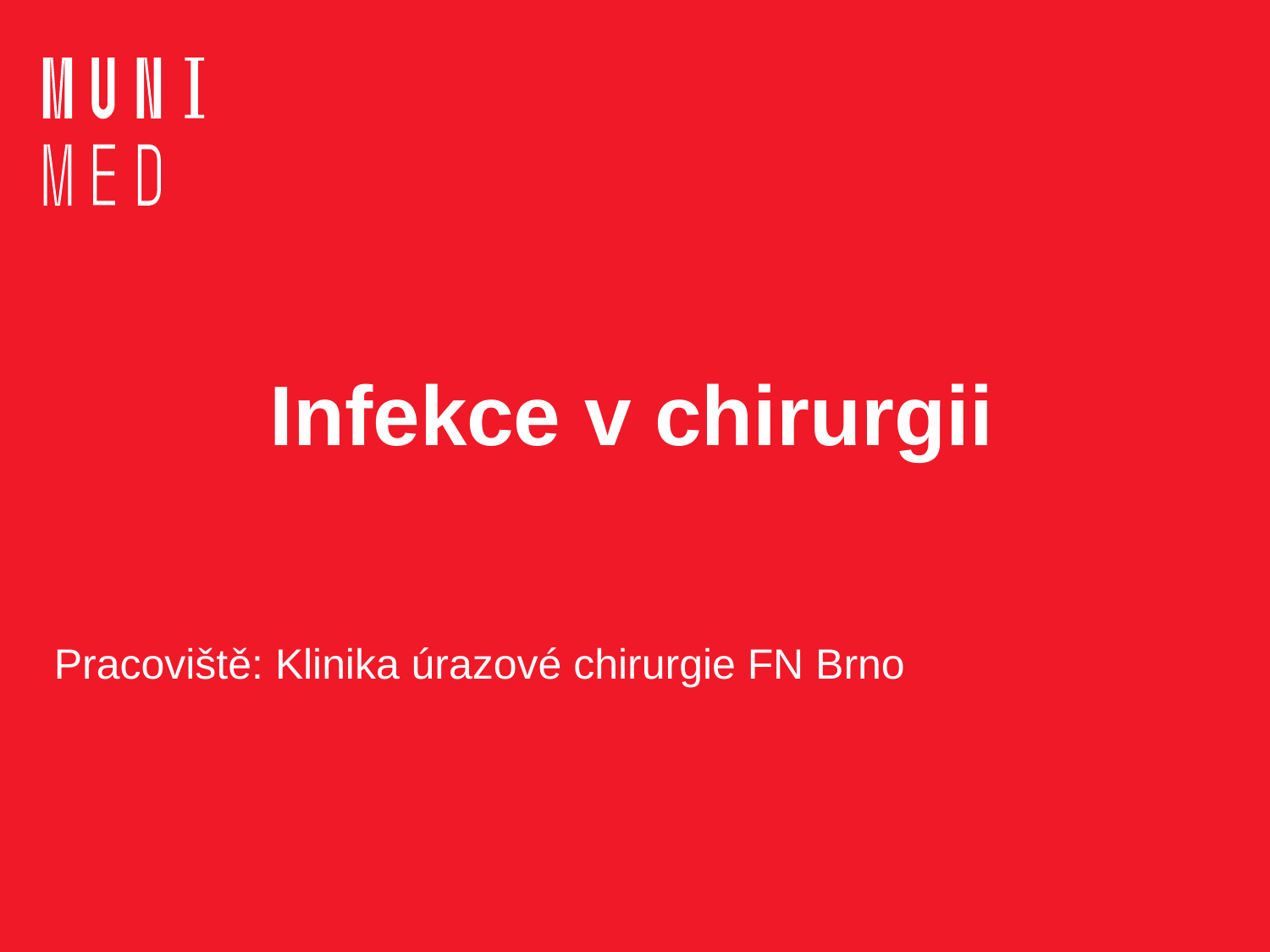

# Infekce v chirurgii

Pracoviště: Klinika úrazové chirurgie FN Brno